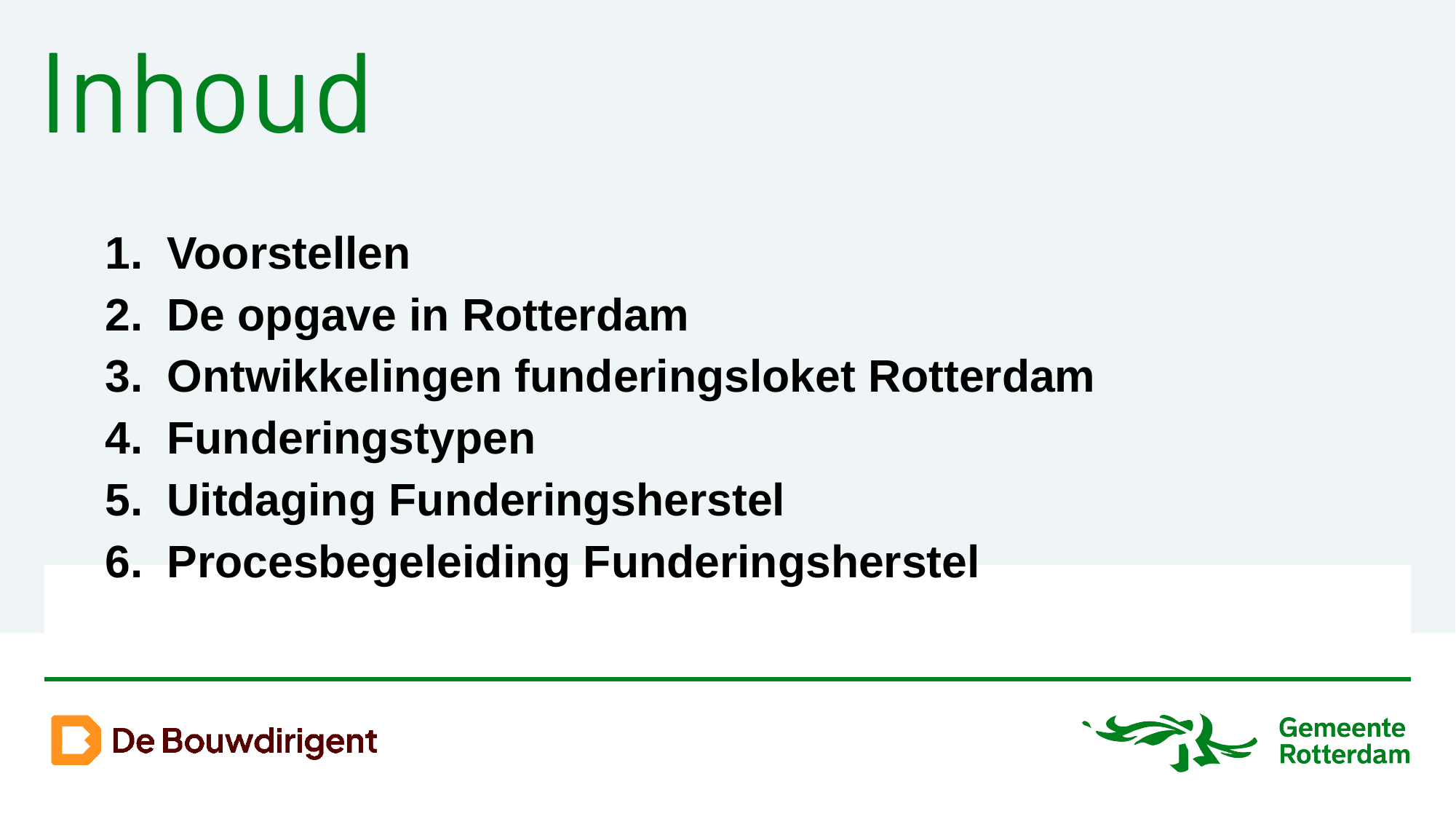

# Inhoud
Voorstellen
De opgave in Rotterdam
Ontwikkelingen funderingsloket Rotterdam
Funderingstypen
Uitdaging Funderingsherstel
Procesbegeleiding Funderingsherstel